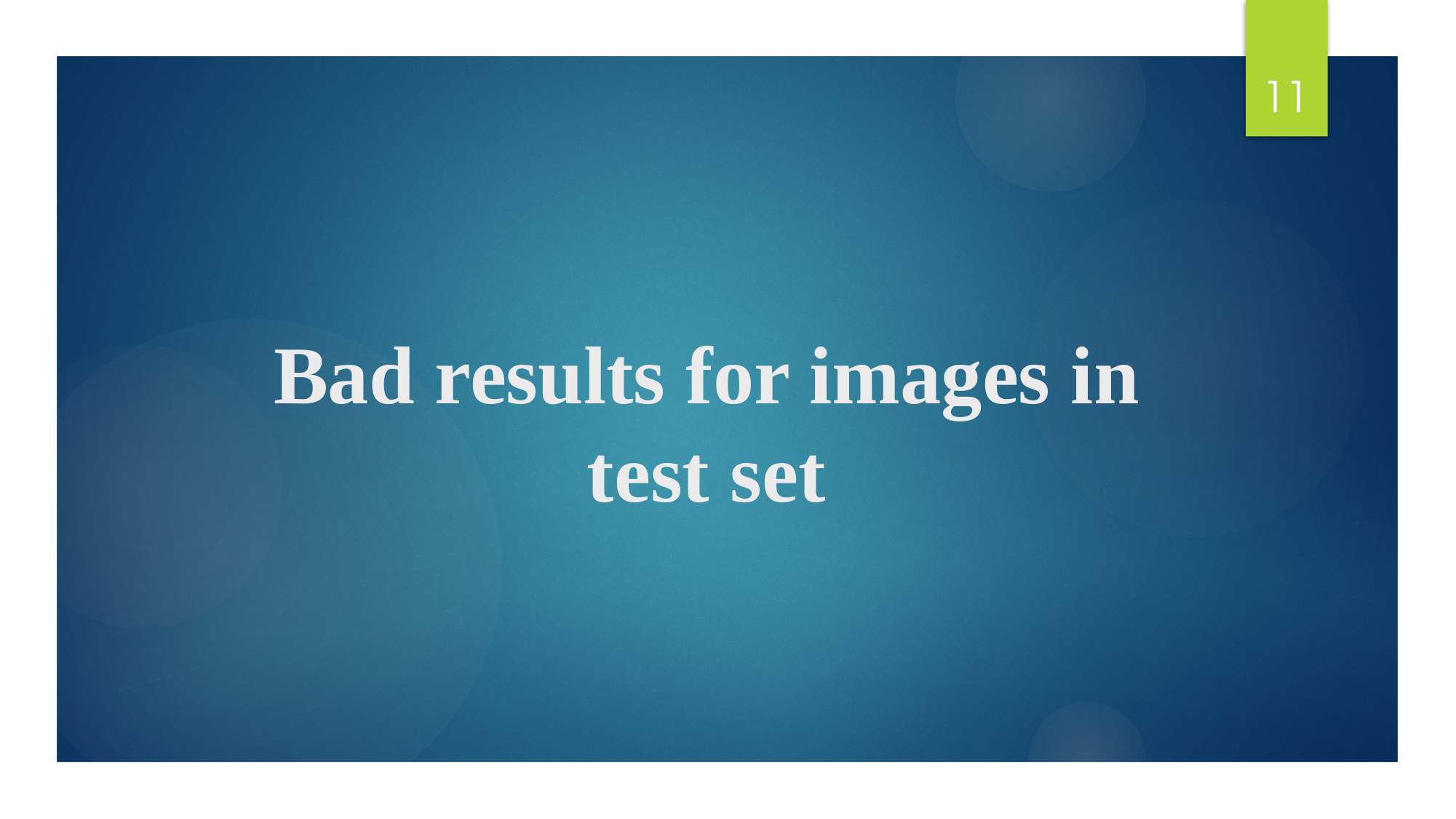

11
# Bad results for images in test set